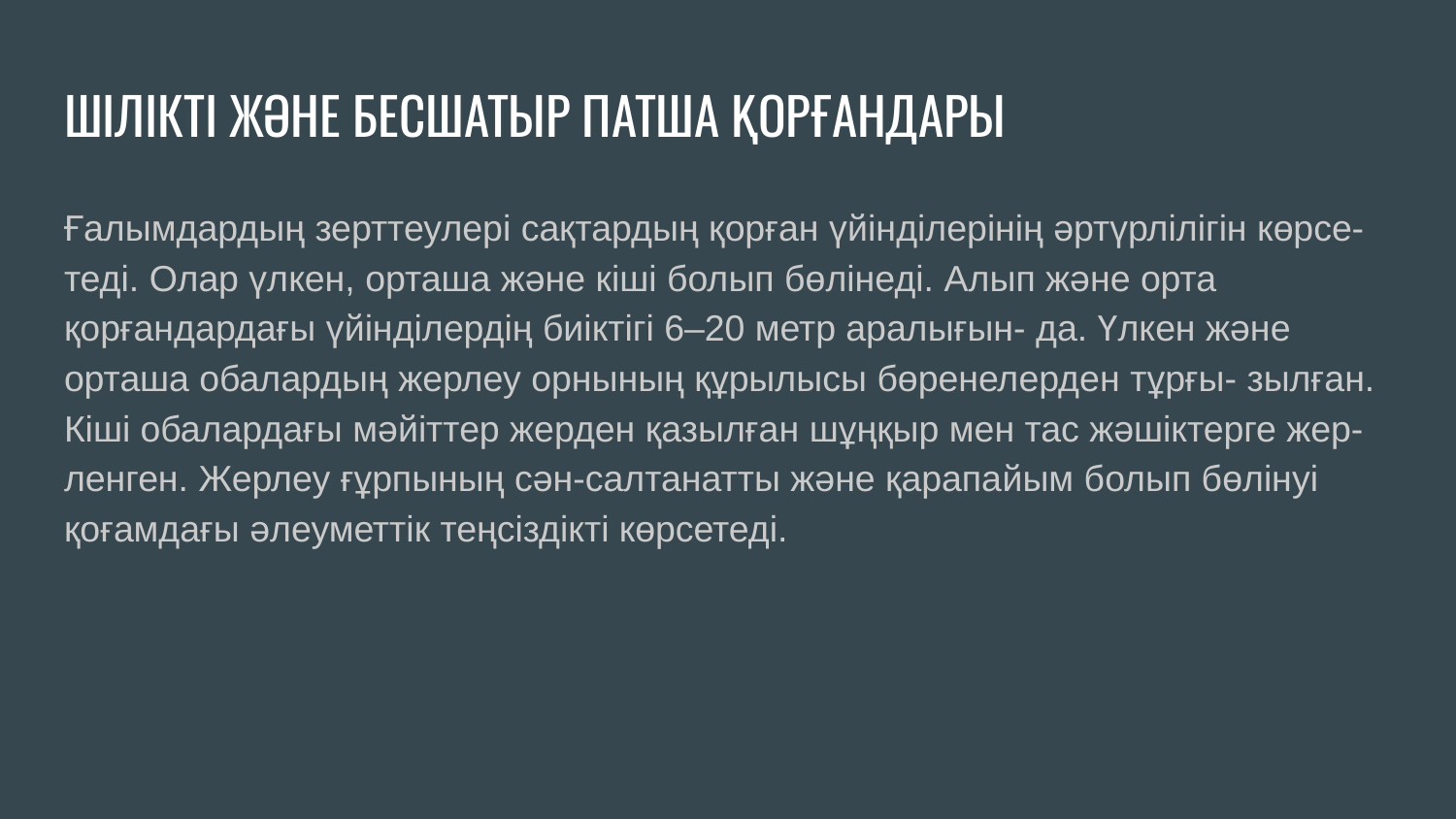

# ШІЛІКТІ ЖӘНЕ БЕСШАТЫР ПАТША ҚОРҒАНДАРЫ
Ғалымдардың зерттеулері сақтардың қорған үйінділерінің әртүрлілігін көрсе- теді. Олар үлкен, орташа және кіші болып бөлінеді. Алып және орта қорғандардағы үйінділердің биіктігі 6–20 метр аралығын- да. Үлкен және орташа обалардың жерлеу орнының құрылысы бөренелерден тұрғы- зылған. Кіші обалардағы мәйіттер жерден қазылған шұңқыр мен тас жәшіктерге жер- ленген. Жерлеу ғұрпының сән-салтанатты және қарапайым болып бөлінуі қоғамдағы әлеуметтік теңсіздікті көрсетеді.